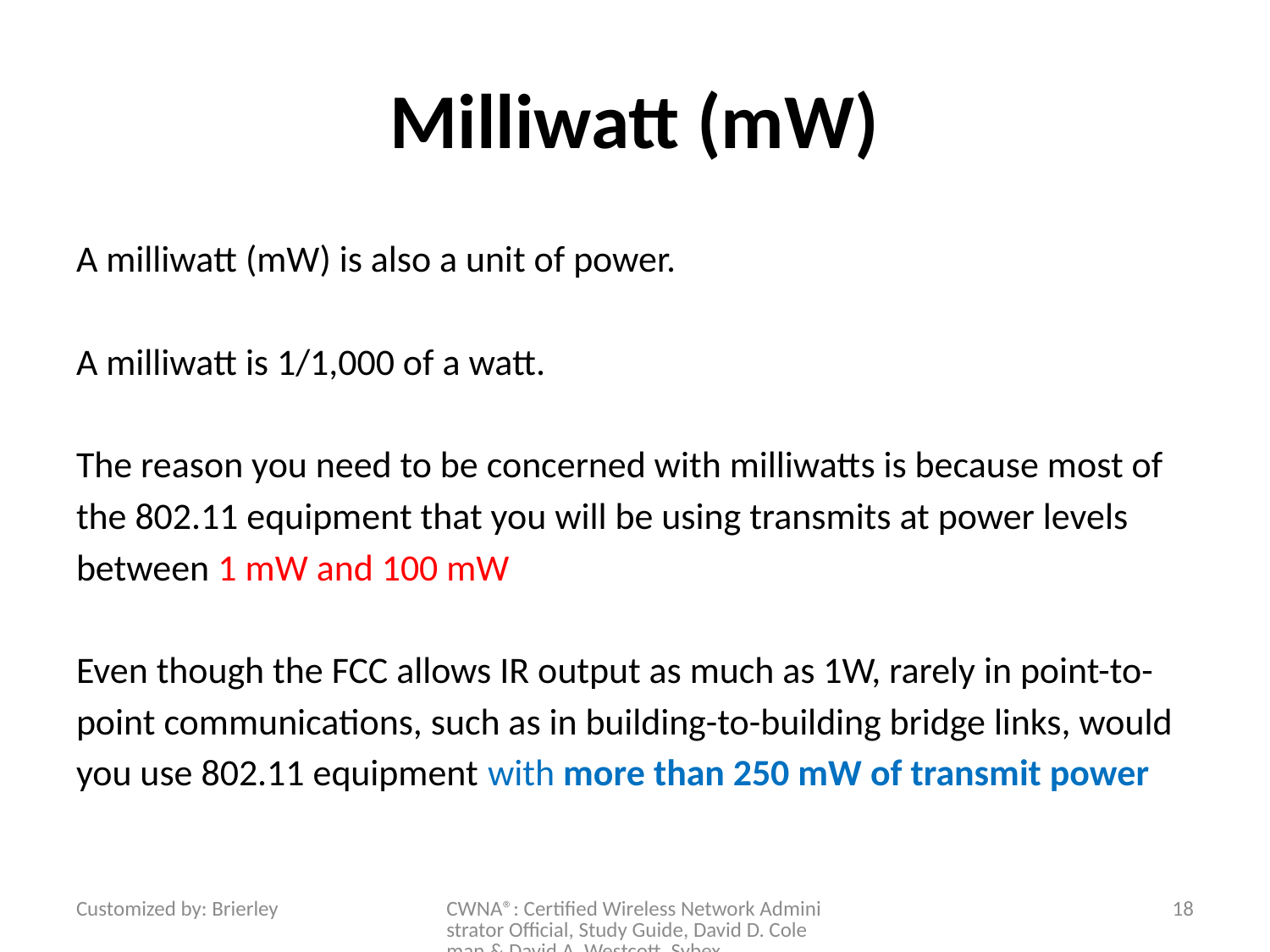

# Milliwatt (mW)
A milliwatt (mW) is also a unit of power.

A milliwatt is 1/1,000 of a watt.

The reason you need to be concerned with milliwatts is because most of the 802.11 equipment that you will be using transmits at power levels between 1 mW and 100 mW

Even though the FCC allows IR output as much as 1W, rarely in point-to-point communications, such as in building-to-building bridge links, would you use 802.11 equipment with more than 250 mW of transmit power

Customized by: Brierley
CWNA®: Certified Wireless Network Administrator Official, Study Guide, David D. Coleman & David A. Westcott, Sybex
18